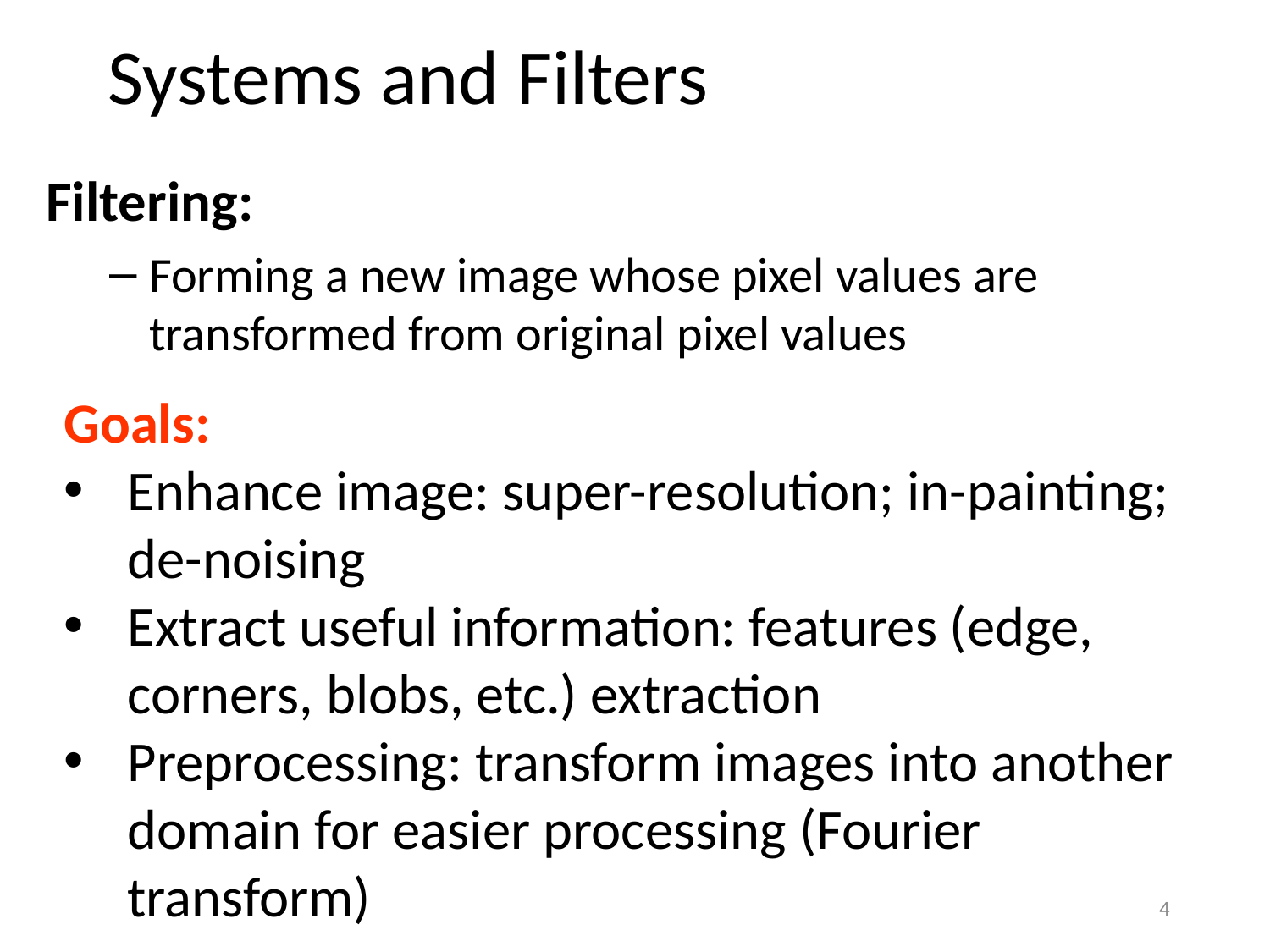

# Systems and Filters

Filtering:
Forming a new image whose pixel values are transformed from original pixel values
Goals:
Enhance image: super-resolution; in-painting; de-noising
Extract useful information: features (edge, corners, blobs, etc.) extraction
Preprocessing: transform images into another domain for easier processing (Fourier transform)
4